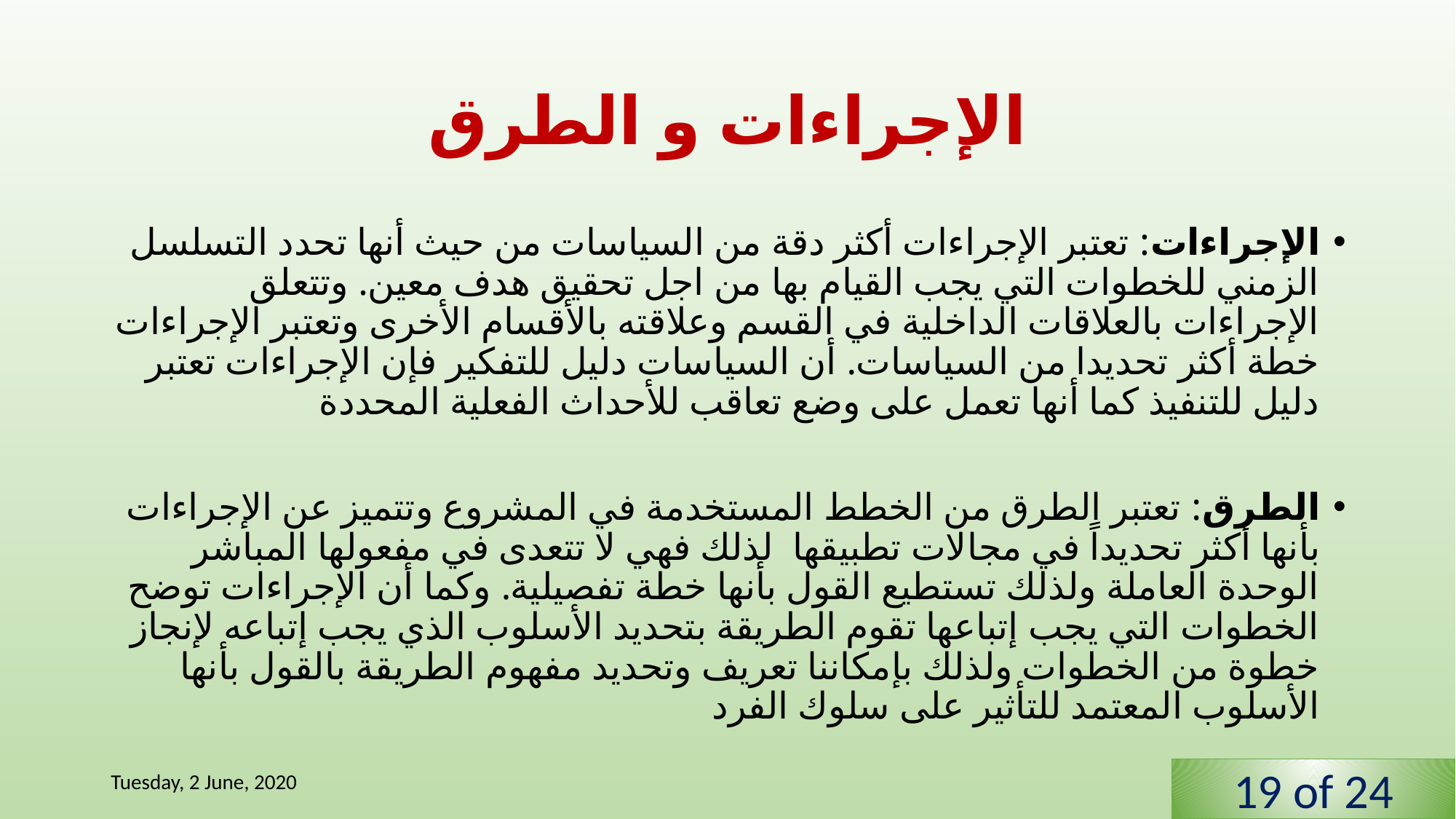

# الإجراءات و الطرق
الإجراءات: تعتبر الإجراءات أكثر دقة من السياسات من حيث أنها تحدد التسلسل الزمني للخطوات التي يجب القيام بها من اجل تحقيق هدف معين. وتتعلق الإجراءات بالعلاقات الداخلية في القسم وعلاقته بالأقسام الأخرى وتعتبر الإجراءات خطة أكثر تحديدا من السياسات. أن السياسات دليل للتفكير فإن الإجراءات تعتبر دليل للتنفيذ كما أنها تعمل على وضع تعاقب للأحداث الفعلية المحددة

الطرق: تعتبر الطرق من الخطط المستخدمة في المشروع وتتميز عن الإجراءات بأنها أكثر تحديداً في مجالات تطبيقها  لذلك فهي لا تتعدى في مفعولها المباشر الوحدة العاملة ولذلك تستطيع القول بأنها خطة تفصيلية. وكما أن الإجراءات توضح الخطوات التي يجب إتباعها تقوم الطريقة بتحديد الأسلوب الذي يجب إتباعه لإنجاز خطوة من الخطوات ولذلك بإمكاننا تعريف وتحديد مفهوم الطريقة بالقول بأنها الأسلوب المعتمد للتأثير على سلوك الفرد
Tuesday, 2 June, 2020